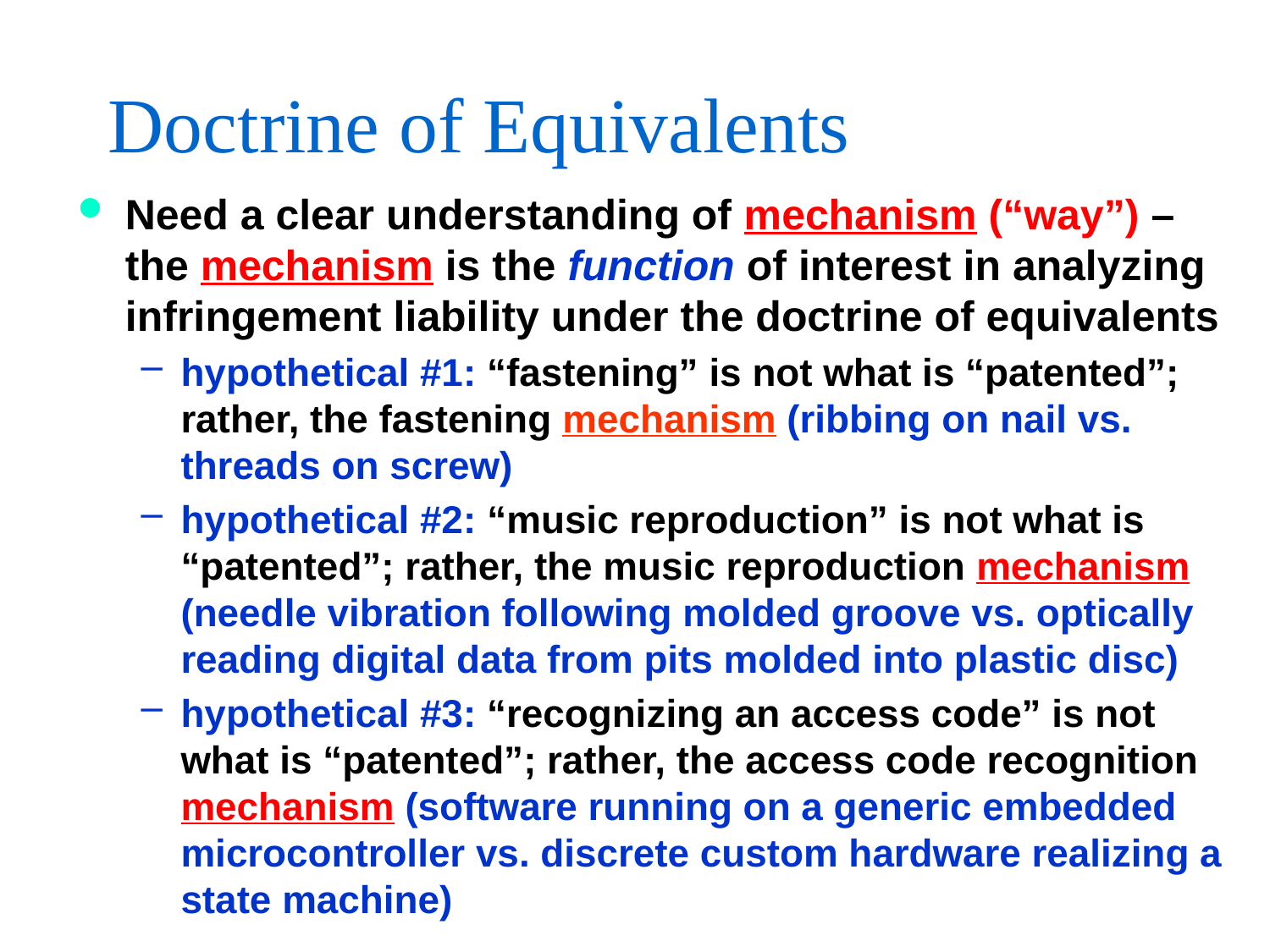

# Doctrine of Equivalents
Need a clear understanding of mechanism (“way”) – the mechanism is the function of interest in analyzing infringement liability under the doctrine of equivalents
hypothetical #1: “fastening” is not what is “patented”; rather, the fastening mechanism (ribbing on nail vs. threads on screw)
hypothetical #2: “music reproduction” is not what is “patented”; rather, the music reproduction mechanism (needle vibration following molded groove vs. optically reading digital data from pits molded into plastic disc)
hypothetical #3: “recognizing an access code” is not what is “patented”; rather, the access code recognition mechanism (software running on a generic embedded microcontroller vs. discrete custom hardware realizing a state machine)